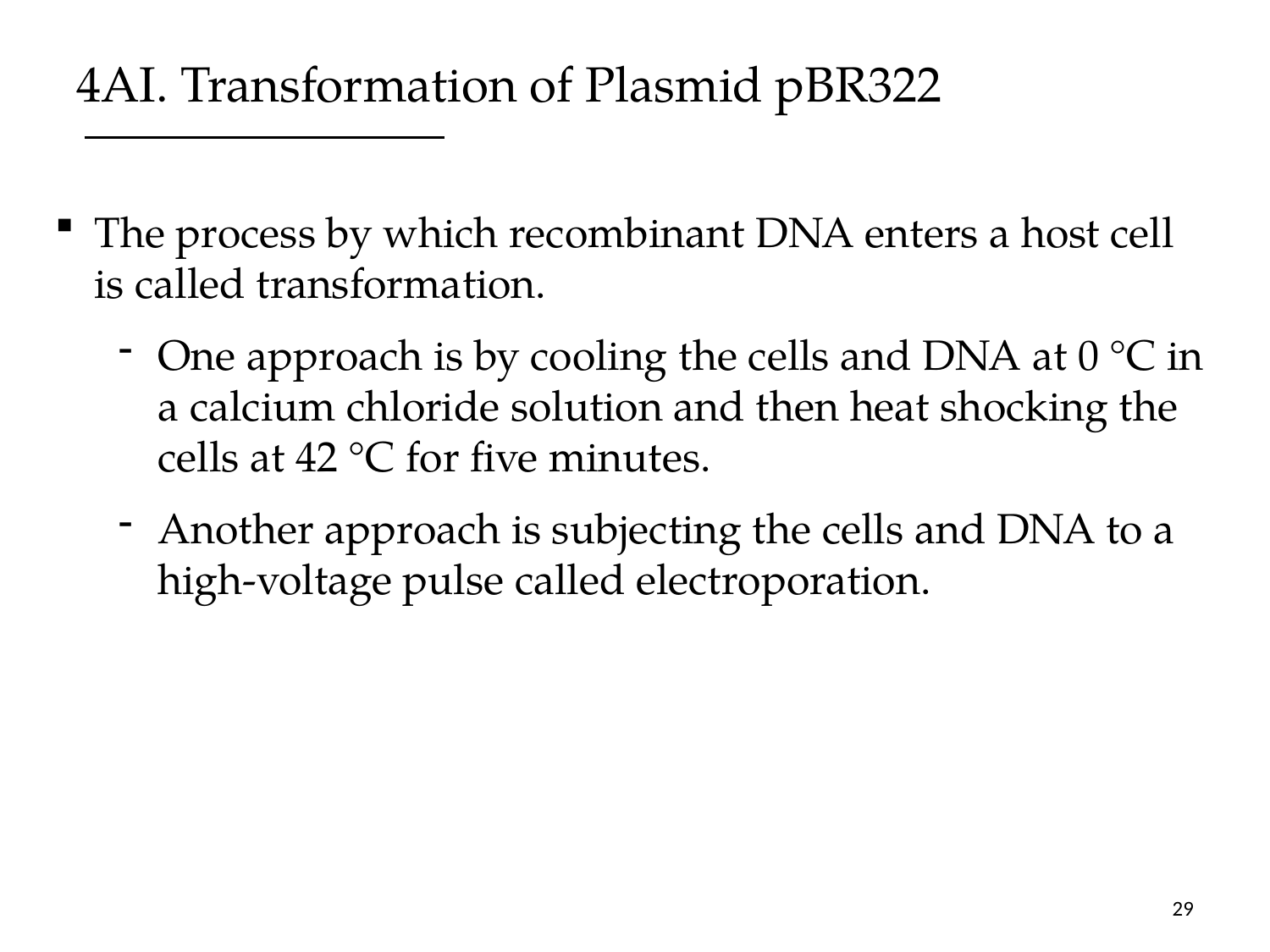

# 4AI. Transformation of Plasmid pBR322
The process by which recombinant DNA enters a host cell is called transformation.

One approach is by cooling the cells and DNA at 0 °C in a calcium chloride solution and then heat shocking the cells at 42 °C for five minutes.

Another approach is subjecting the cells and DNA to a high-voltage pulse called electroporation.
29